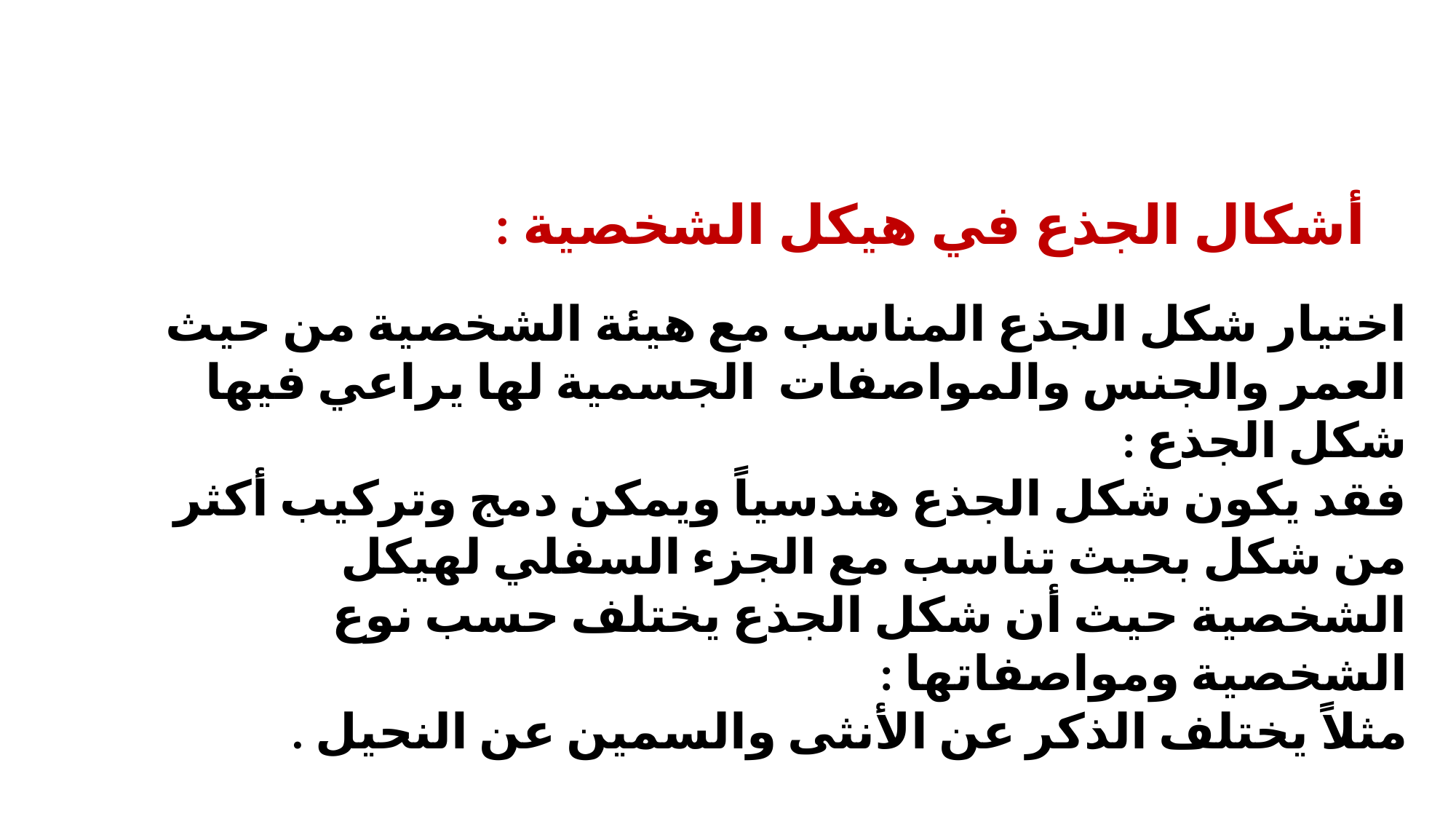

أشكال الجذع في هيكل الشخصية :
اختيار شكل الجذع المناسب مع هيئة الشخصية من حيث العمر والجنس والمواصفات  الجسمية لها يراعي فيها شكل الجذع :
فقد يكون شكل الجذع هندسياً ويمكن دمج وتركيب أكثر من شكل بحيث تناسب مع الجزء السفلي لهيكل الشخصية حيث أن شكل الجذع يختلف حسب نوع الشخصية ومواصفاتها :
مثلاً يختلف الذكر عن الأنثى والسمين عن النحيل .